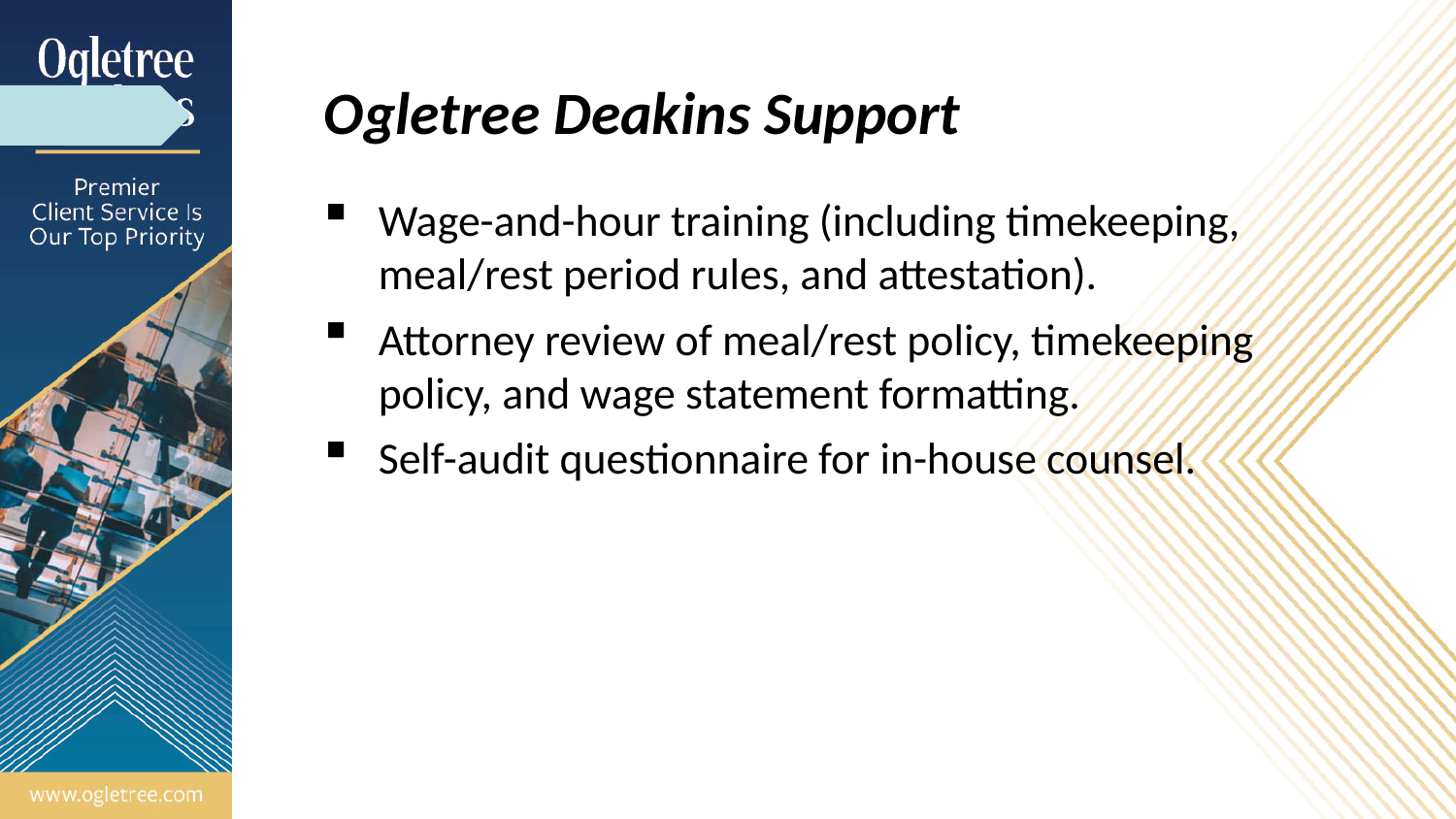

# Ogletree Deakins Support
Wage-and-hour training (including timekeeping, meal/rest period rules, and attestation).
Attorney review of meal/rest policy, timekeeping policy, and wage statement formatting.
Self-audit questionnaire for in-house counsel.